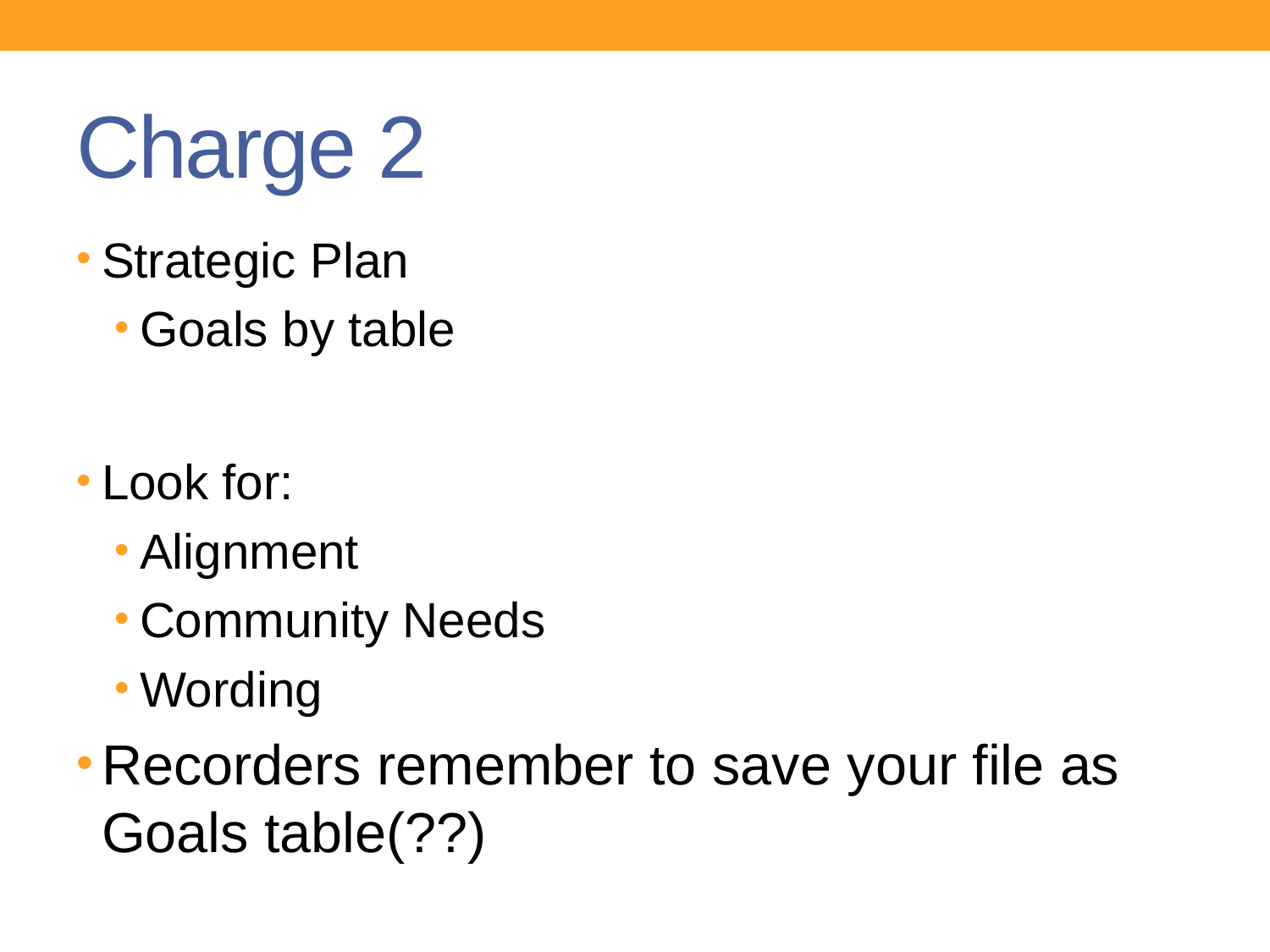

# Charge 2
Strategic Plan
Goals by table

Look for:
Alignment
Community Needs
Wording
Recorders remember to save your file as Goals table(??)